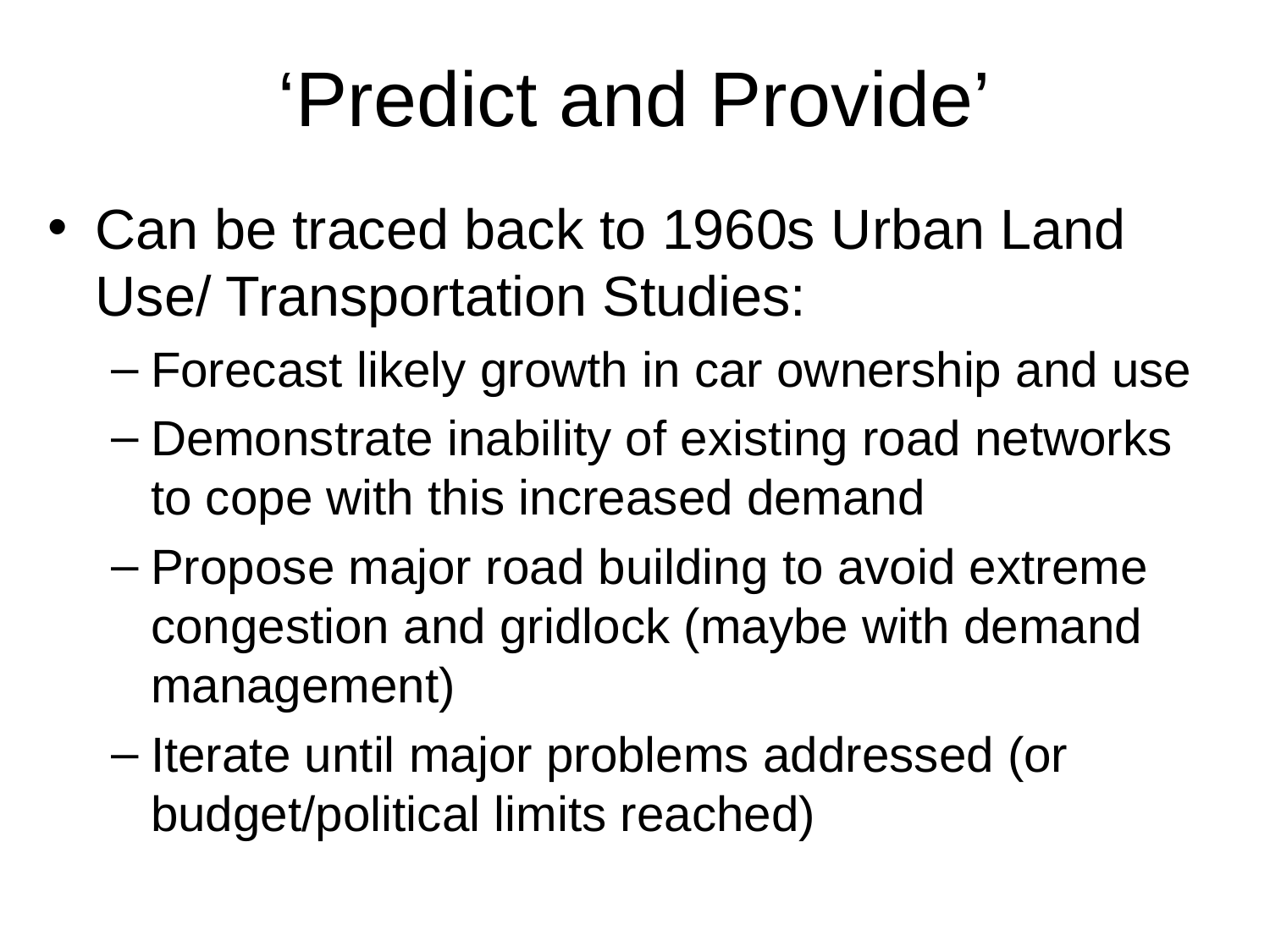

# ‘Predict and Provide’
Can be traced back to 1960s Urban Land Use/ Transportation Studies:
Forecast likely growth in car ownership and use
Demonstrate inability of existing road networks to cope with this increased demand
Propose major road building to avoid extreme congestion and gridlock (maybe with demand management)
Iterate until major problems addressed (or budget/political limits reached)